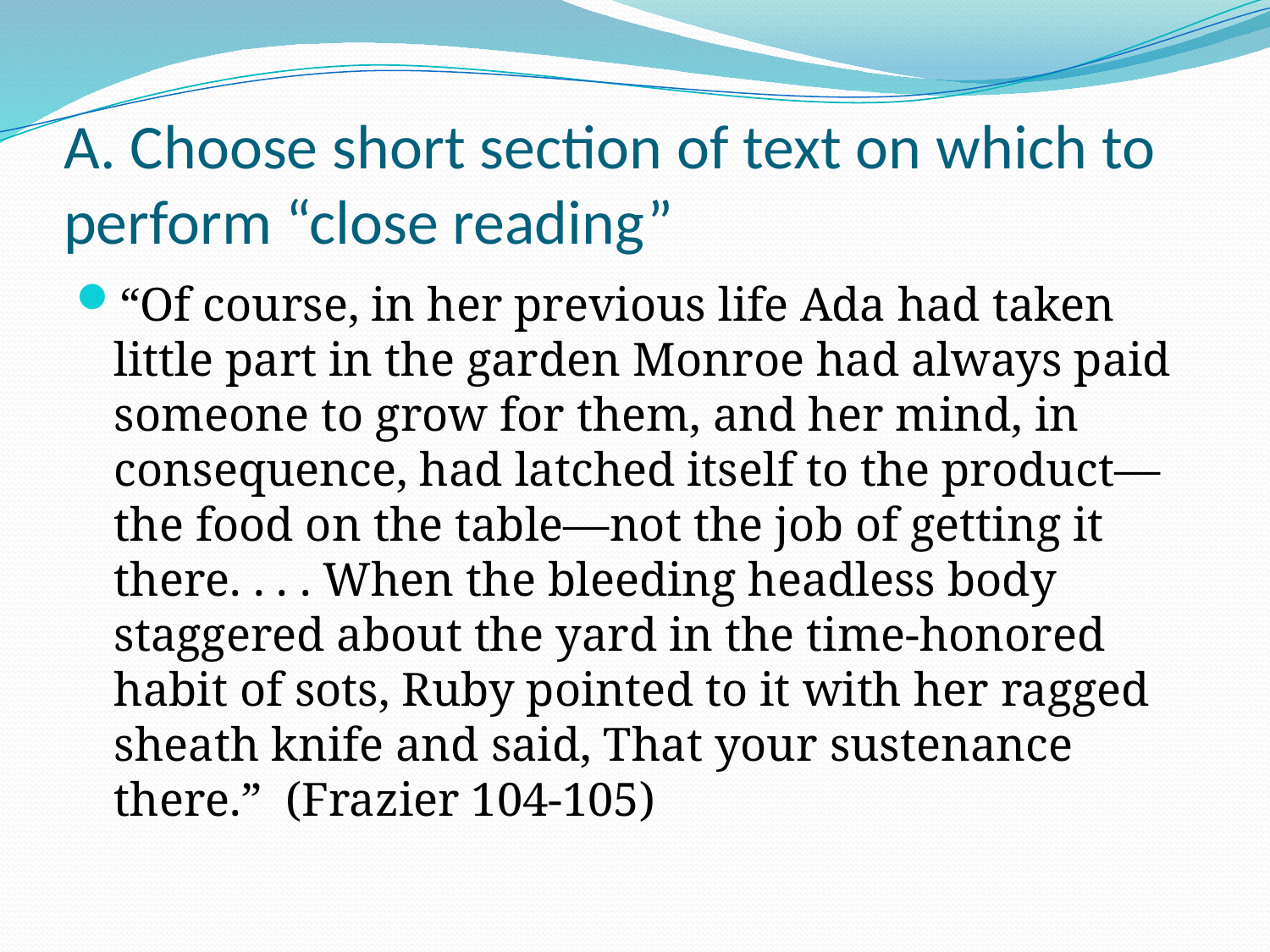

# A. Choose short section of text on which to perform “close reading”
“Of course, in her previous life Ada had taken little part in the garden Monroe had always paid someone to grow for them, and her mind, in consequence, had latched itself to the product—the food on the table—not the job of getting it there. . . . When the bleeding headless body staggered about the yard in the time-honored habit of sots, Ruby pointed to it with her ragged sheath knife and said, That your sustenance there.”  (Frazier 104-105)